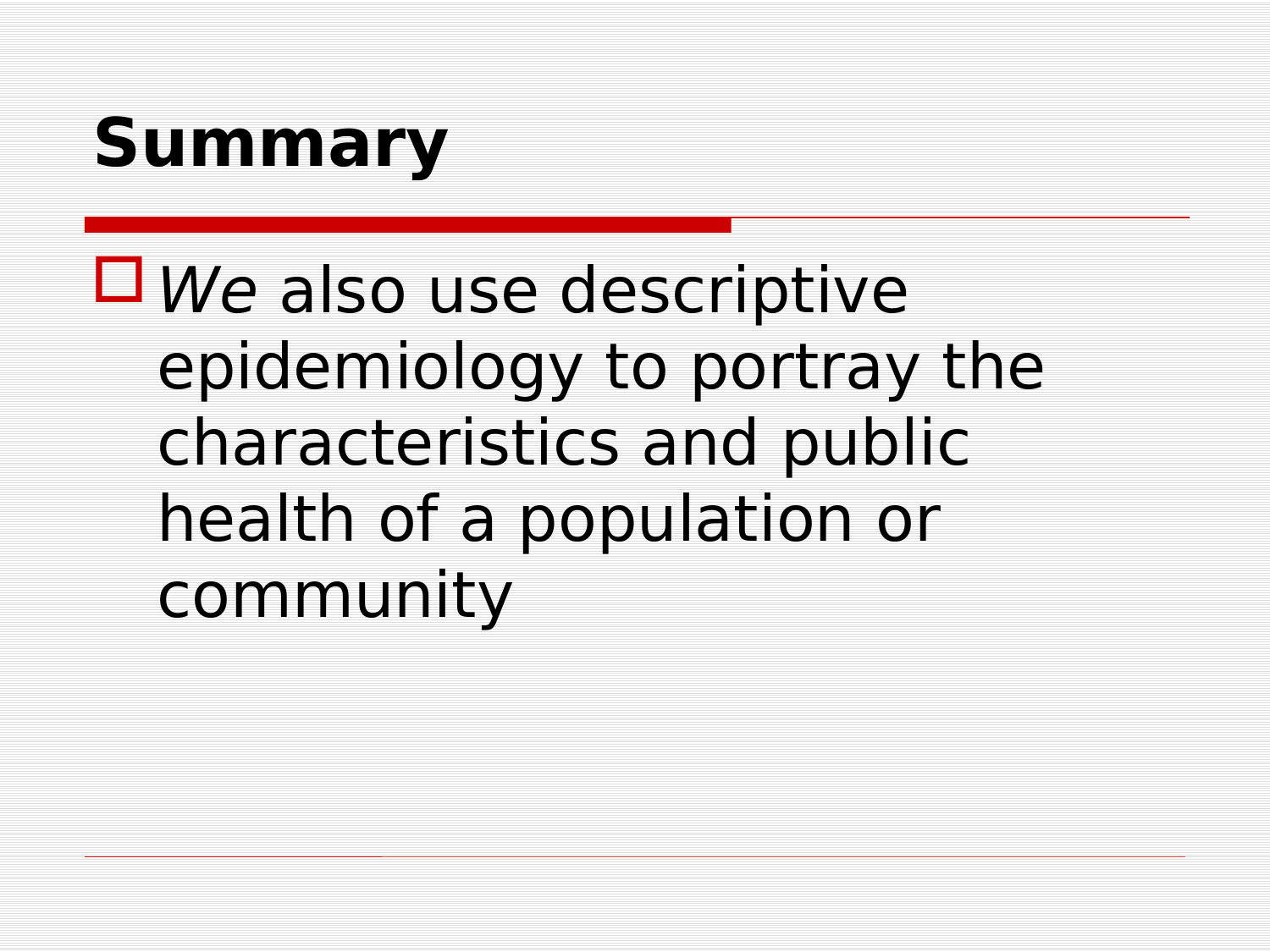

# Summary
We also use descriptive epidemiology to portray the characteristics and public health of a population or community